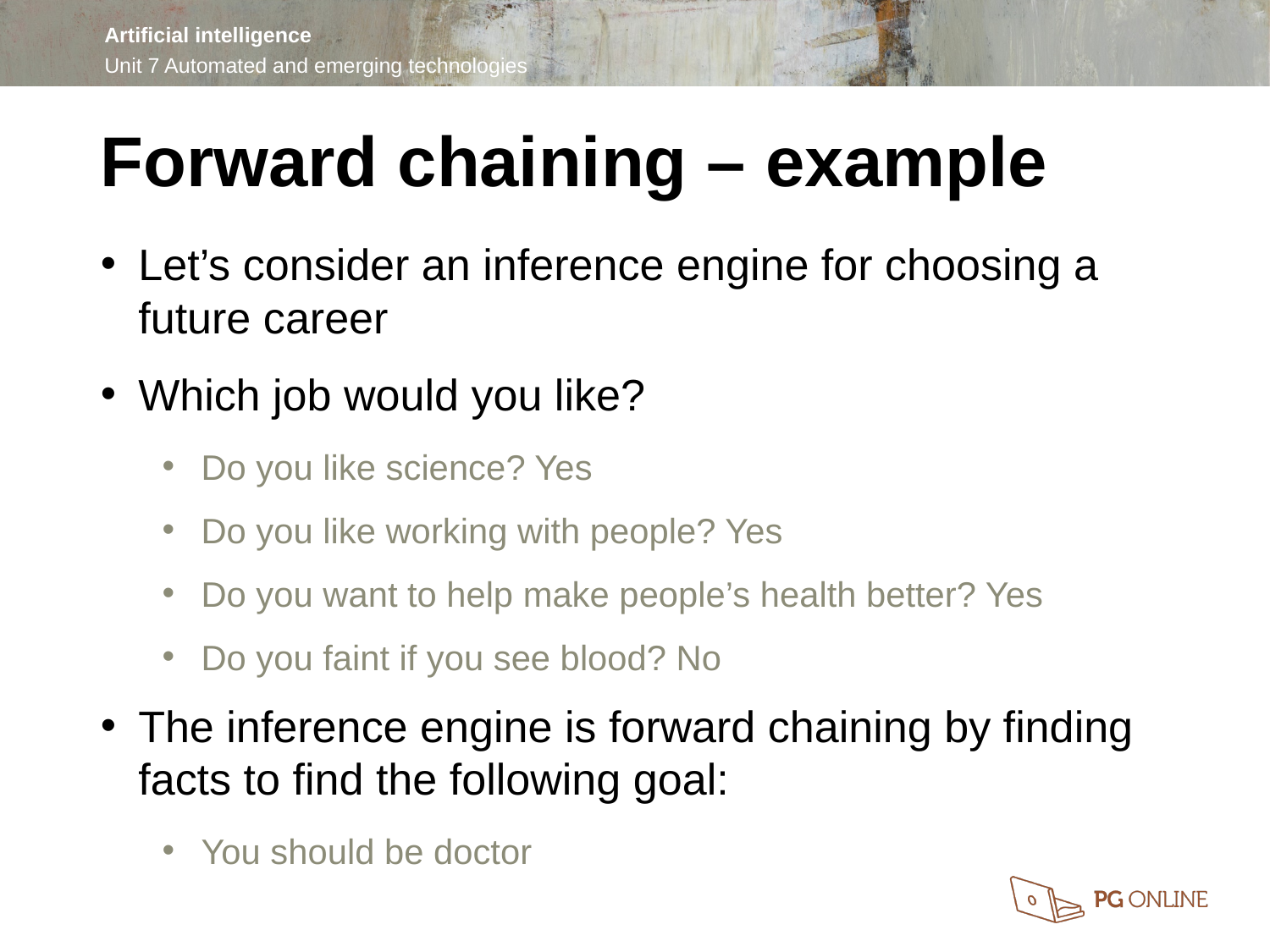

Forward chaining – example
Let’s consider an inference engine for choosing a future career
Which job would you like?
Do you like science? Yes
Do you like working with people? Yes
Do you want to help make people’s health better? Yes
Do you faint if you see blood? No
The inference engine is forward chaining by finding facts to find the following goal:
You should be doctor